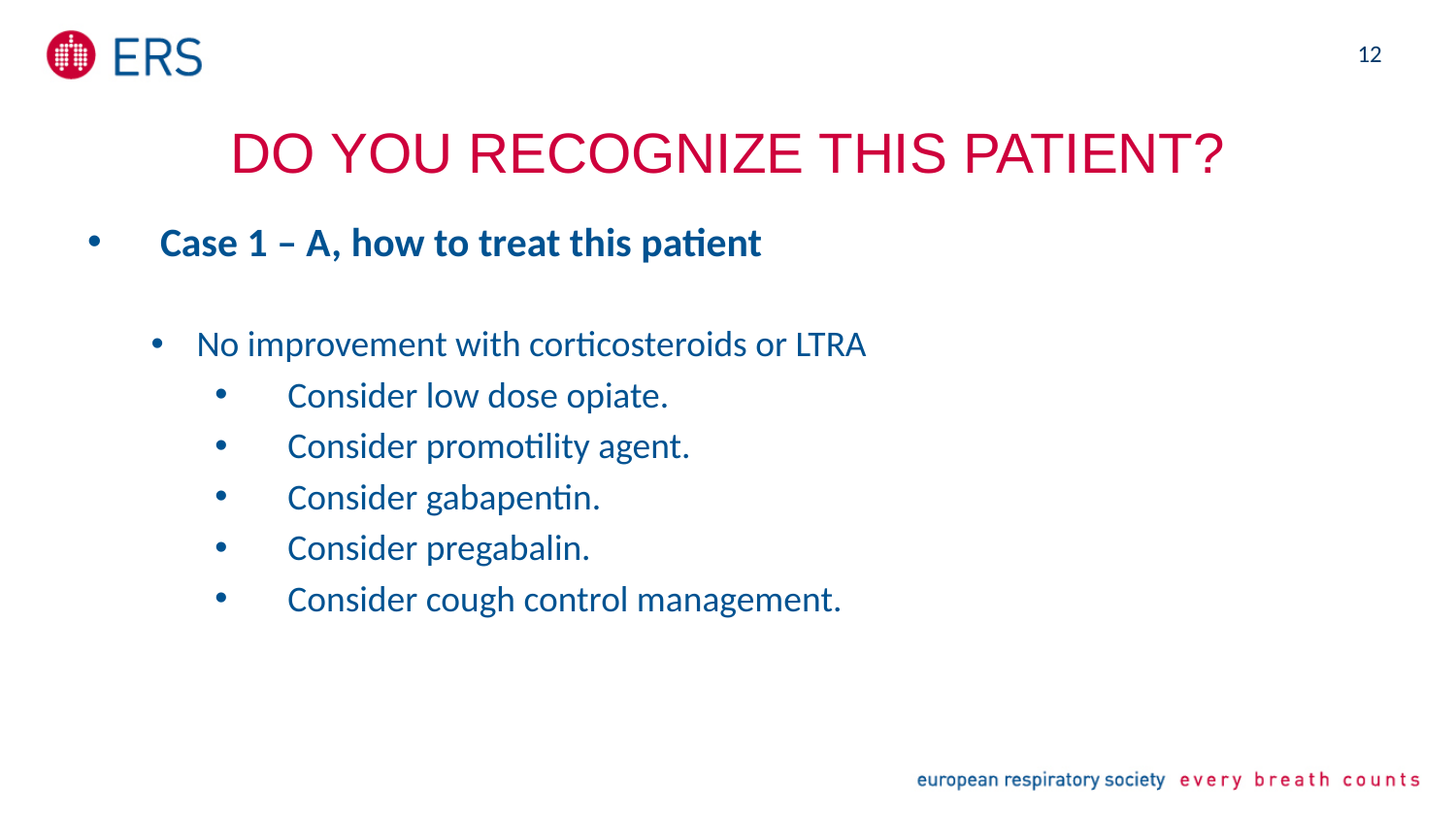

12
# Do you recognize this patient?
Case 1 – A, how to treat this patient
No improvement with corticosteroids or LTRA
Consider low dose opiate.
Consider promotility agent.
Consider gabapentin.
Consider pregabalin.
Consider cough control management.